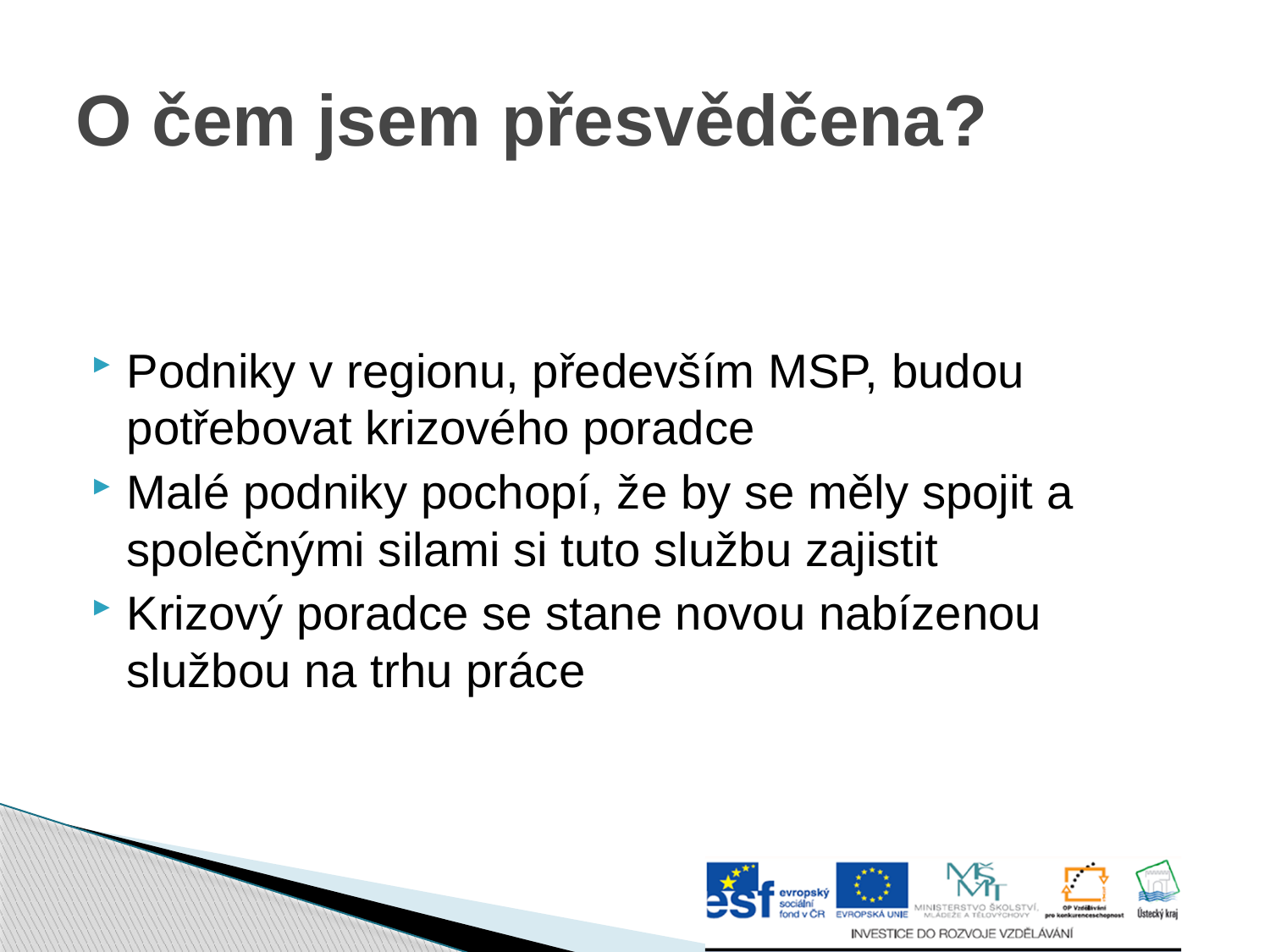

# O čem jsem přesvědčena?

Podniky v regionu, především MSP, budou potřebovat krizového poradce
Malé podniky pochopí, že by se měly spojit a společnými silami si tuto službu zajistit
Krizový poradce se stane novou nabízenou službou na trhu práce